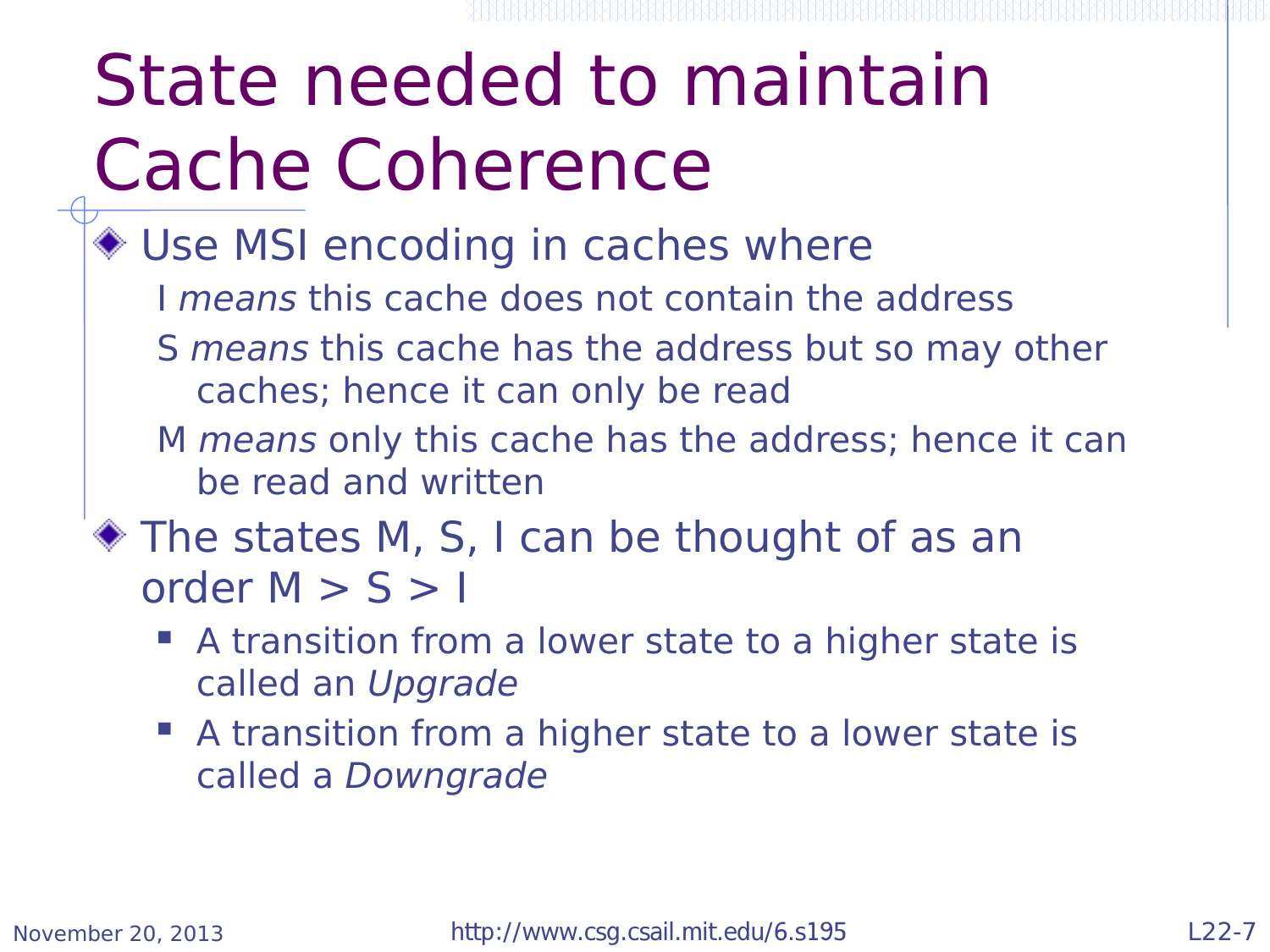

# State needed to maintain Cache Coherence
Use MSI encoding in caches where
I means this cache does not contain the address
S means this cache has the address but so may other caches; hence it can only be read
M means only this cache has the address; hence it can be read and written
The states M, S, I can be thought of as an order M > S > I
A transition from a lower state to a higher state is called an Upgrade
A transition from a higher state to a lower state is called a Downgrade

November 20, 2013
http://www.csg.csail.mit.edu/6.s195
L22-7